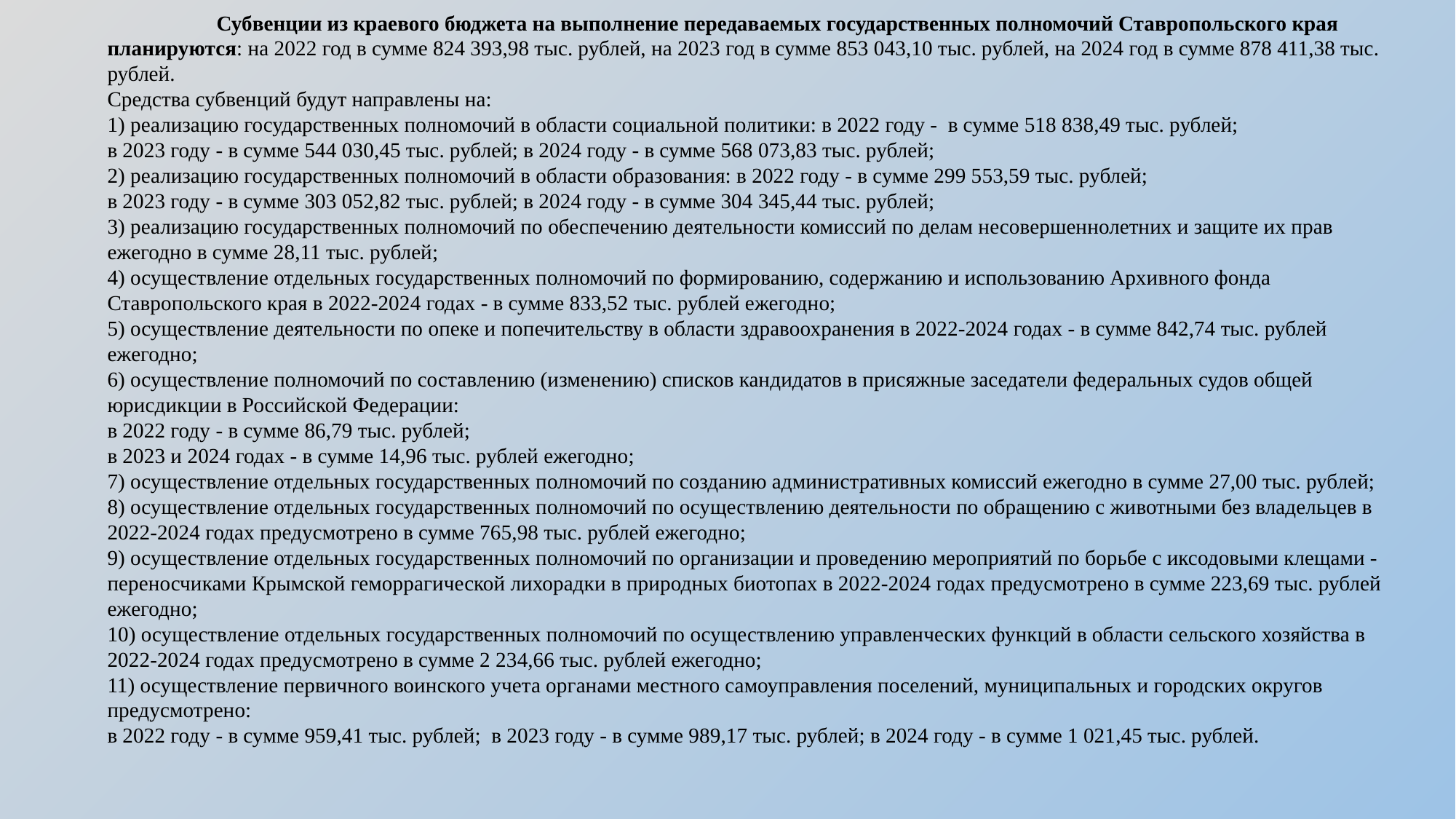

Субвенции из краевого бюджета на выполнение передаваемых государственных полномочий Ставропольского края планируются: на 2022 год в сумме 824 393,98 тыс. рублей, на 2023 год в сумме 853 043,10 тыс. рублей, на 2024 год в сумме 878 411,38 тыс. рублей.
Средства субвенций будут направлены на:
1) реализацию государственных полномочий в области социальной политики: в 2022 году -  в сумме 518 838,49 тыс. рублей;
в 2023 году - в сумме 544 030,45 тыс. рублей; в 2024 году - в сумме 568 073,83 тыс. рублей;
2) реализацию государственных полномочий в области образования: в 2022 году - в сумме 299 553,59 тыс. рублей;
в 2023 году - в сумме 303 052,82 тыс. рублей; в 2024 году - в сумме 304 345,44 тыс. рублей;
3) реализацию государственных полномочий по обеспечению деятельности комиссий по делам несовершеннолетних и защите их прав ежегодно в сумме 28,11 тыс. рублей;
4) осуществление отдельных государственных полномочий по формированию, содержанию и использованию Архивного фонда Ставропольского края в 2022-2024 годах - в сумме 833,52 тыс. рублей ежегодно;
5) осуществление деятельности по опеке и попечительству в области здравоохранения в 2022-2024 годах - в сумме 842,74 тыс. рублей ежегодно;
6) осуществление полномочий по составлению (изменению) списков кандидатов в присяжные заседатели федеральных судов общей юрисдикции в Российской Федерации:
в 2022 году - в сумме 86,79 тыс. рублей;
в 2023 и 2024 годах - в сумме 14,96 тыс. рублей ежегодно;
7) осуществление отдельных государственных полномочий по созданию административных комиссий ежегодно в сумме 27,00 тыс. рублей;
8) осуществление отдельных государственных полномочий по осуществлению деятельности по обращению с животными без владельцев в 2022-2024 годах предусмотрено в сумме 765,98 тыс. рублей ежегодно;
9) осуществление отдельных государственных полномочий по организации и проведению мероприятий по борьбе с иксодовыми клещами - переносчиками Крымской геморрагической лихорадки в природных биотопах в 2022-2024 годах предусмотрено в сумме 223,69 тыс. рублей ежегодно;
10) осуществление отдельных государственных полномочий по осуществлению управленческих функций в области сельского хозяйства в 2022-2024 годах предусмотрено в сумме 2 234,66 тыс. рублей ежегодно;
11) осуществление первичного воинского учета органами местного самоуправления поселений, муниципальных и городских округов предусмотрено:
в 2022 году - в сумме 959,41 тыс. рублей;  в 2023 году - в сумме 989,17 тыс. рублей; в 2024 году - в сумме 1 021,45 тыс. рублей.